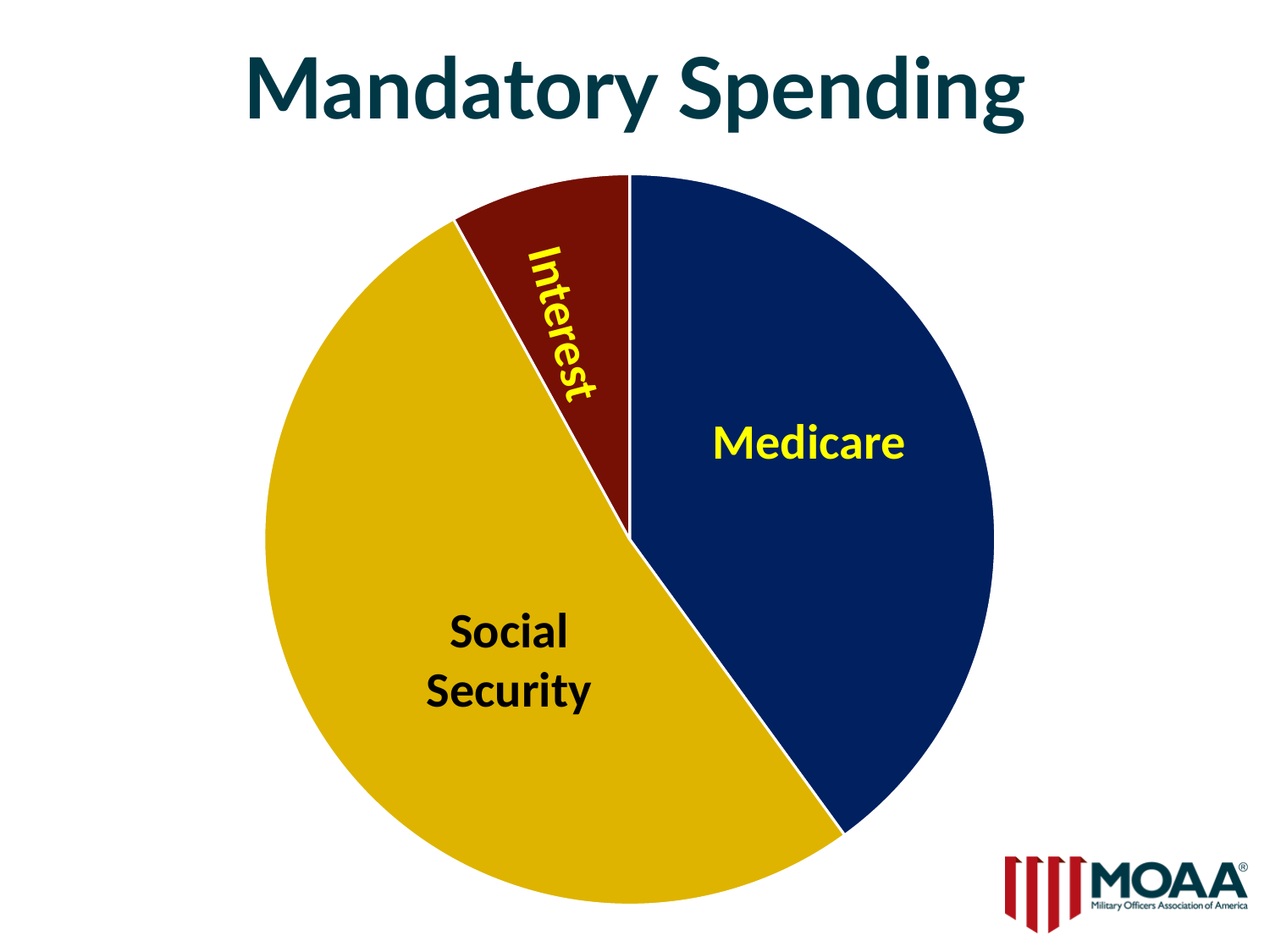

# Mandatory Spending

### Chart

| Category | Mandatory Spending |
|---|---|
| Medicare | 40.0 |
| Social Security and Other Social Programs | 52.0 |
| Interest on Debt | 8.0 |
Interest
Medicare
Social
Security